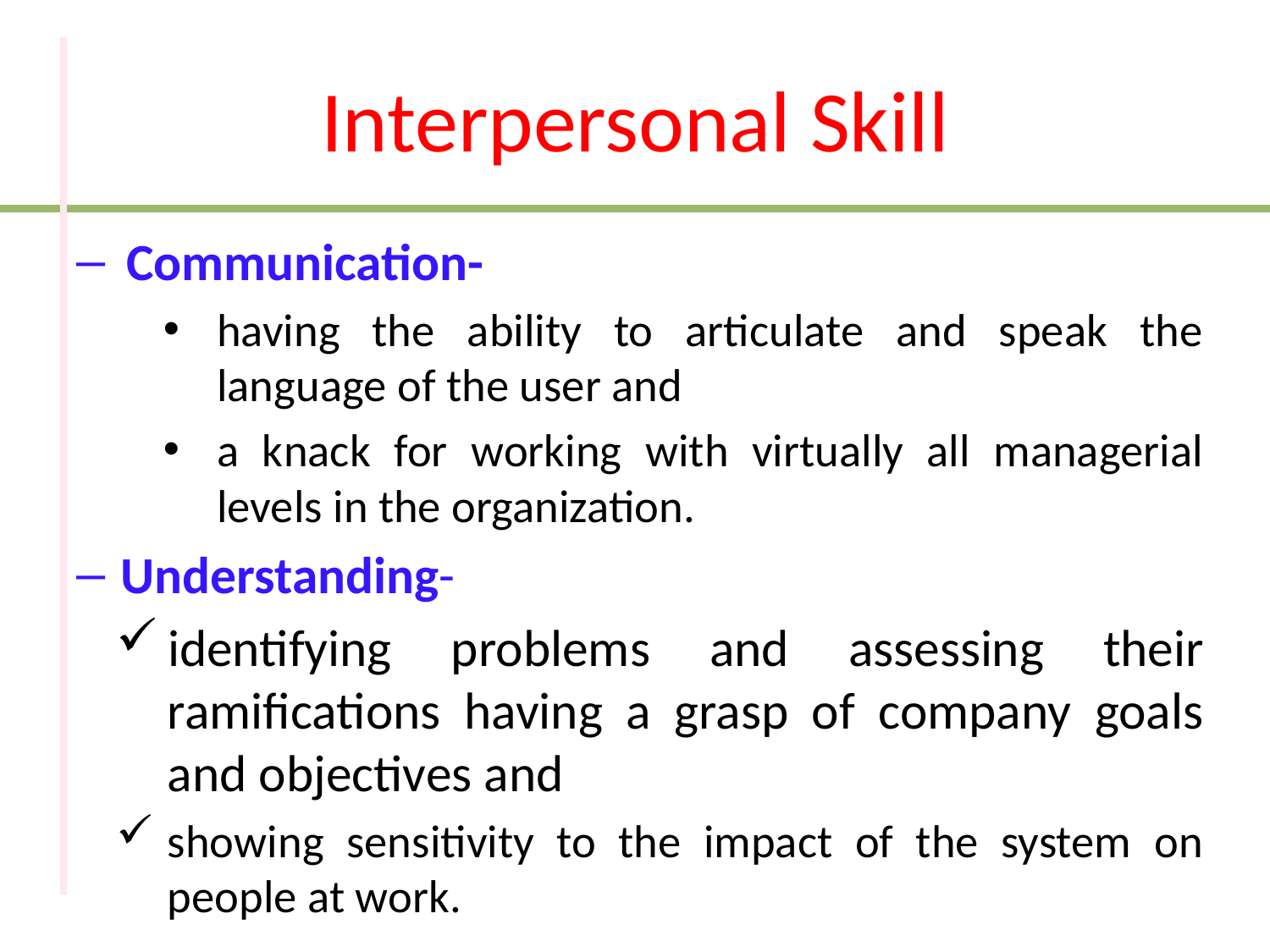

# Interpersonal Skill
Communication-
having the ability to articulate and speak the language of the user and
a knack for working with virtually all managerial levels in the organization.
Understanding-
identifying problems and assessing their ramifications having a grasp of company goals and objectives and
showing sensitivity to the impact of the system on people at work.